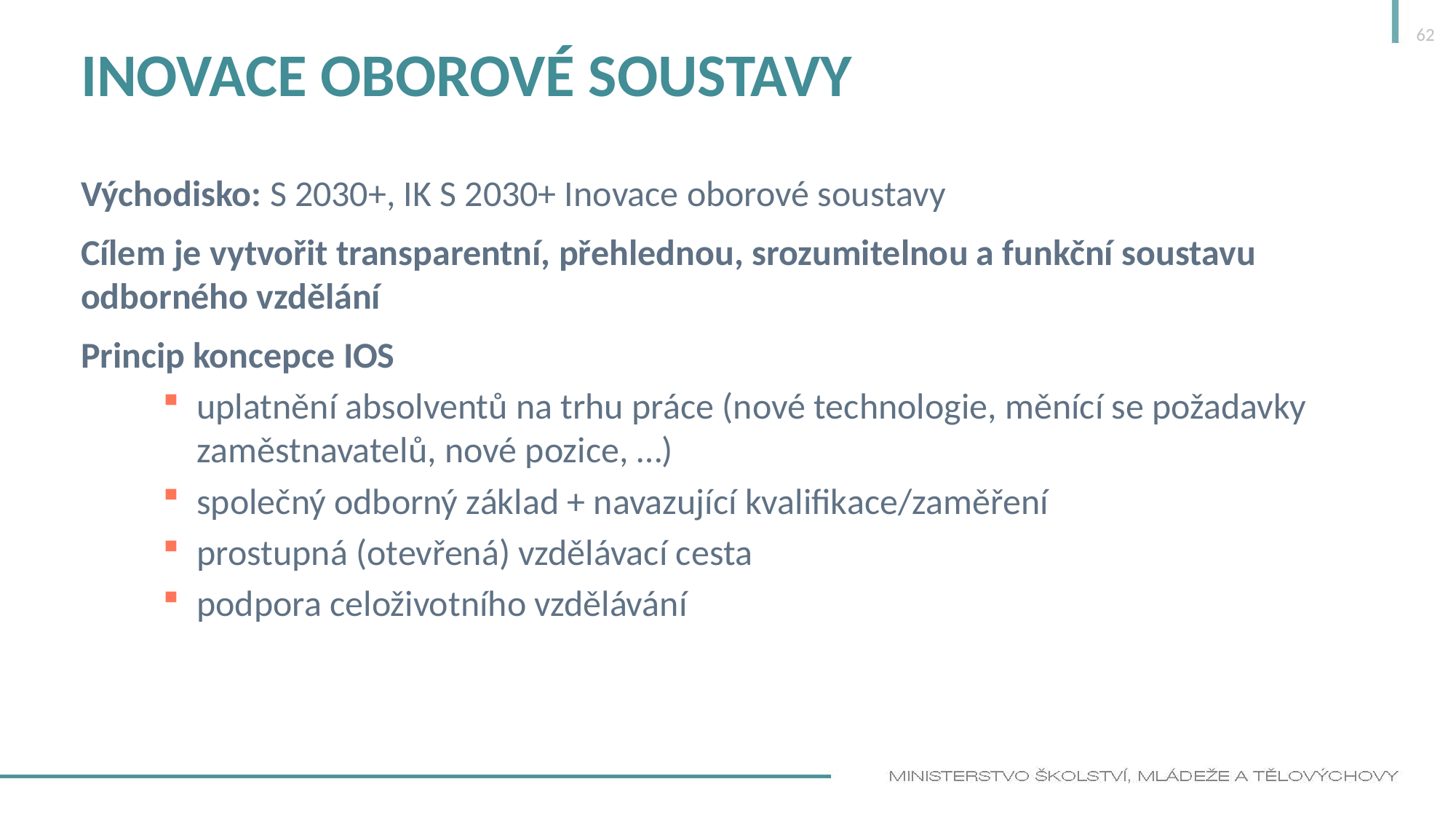

62
# inovace oborové soustavy
Východisko: S 2030+, IK S 2030+ Inovace oborové soustavy
Cílem je vytvořit transparentní, přehlednou, srozumitelnou a funkční soustavu odborného vzdělání
Princip koncepce IOS
uplatnění absolventů na trhu práce (nové technologie, měnící se požadavky zaměstnavatelů, nové pozice, …)
společný odborný základ + navazující kvalifikace/zaměření
prostupná (otevřená) vzdělávací cesta
podpora celoživotního vzdělávání